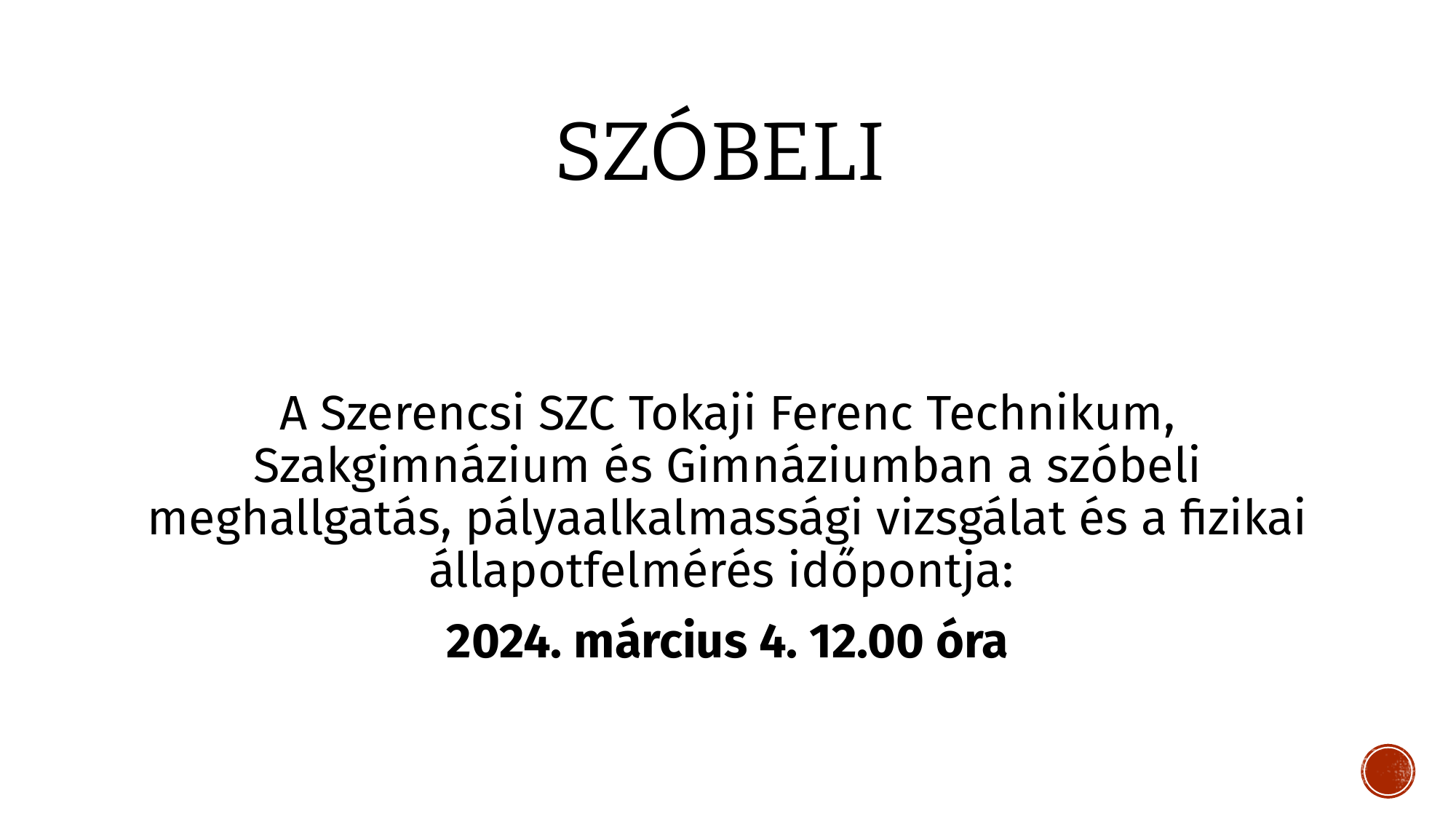

# SZÓBELI

A Szerencsi SZC Tokaji Ferenc Technikum, Szakgimnázium és Gimnáziumban a szóbeli meghallgatás, pályaalkalmassági vizsgálat és a fizikai állapotfelmérés időpontja:
2024. március 4. 12.00 óra